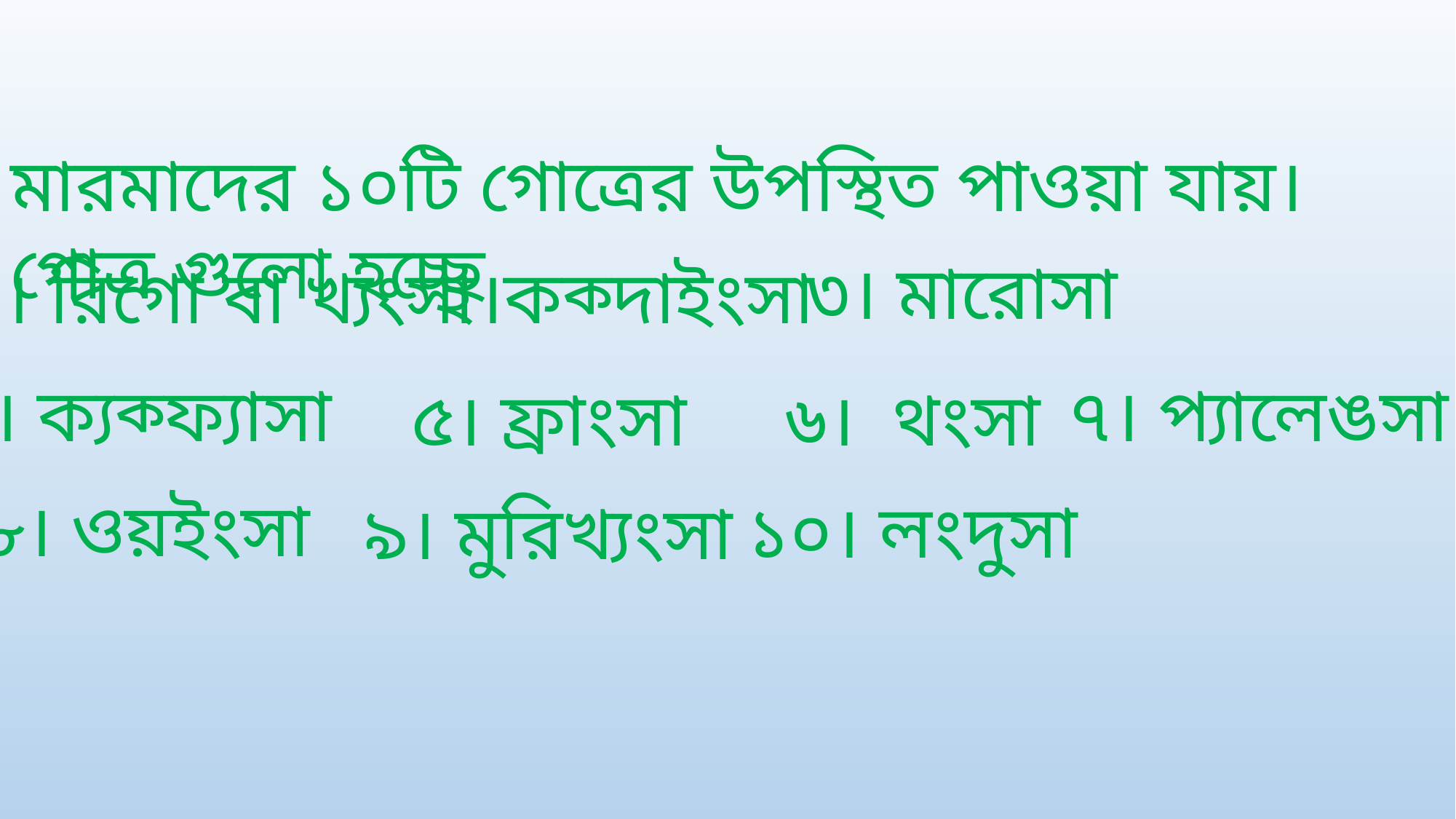

মারমাদের ১০টি গোত্রের উপস্থিত পাওয়া যায়।গোত্র গুলো হচ্ছে
৩। মারোসা
১। রিগো বা খ্যংসা
২।কক্দাইংসা
  ৪। ক্যক্ফ্যাসা
৭। প্যালেঙসা
৫। ফ্রাংসা
৬।  থংসা
৮। ওয়ইংসা
১০। লংদুসা
৯। মুরিখ্যংসা